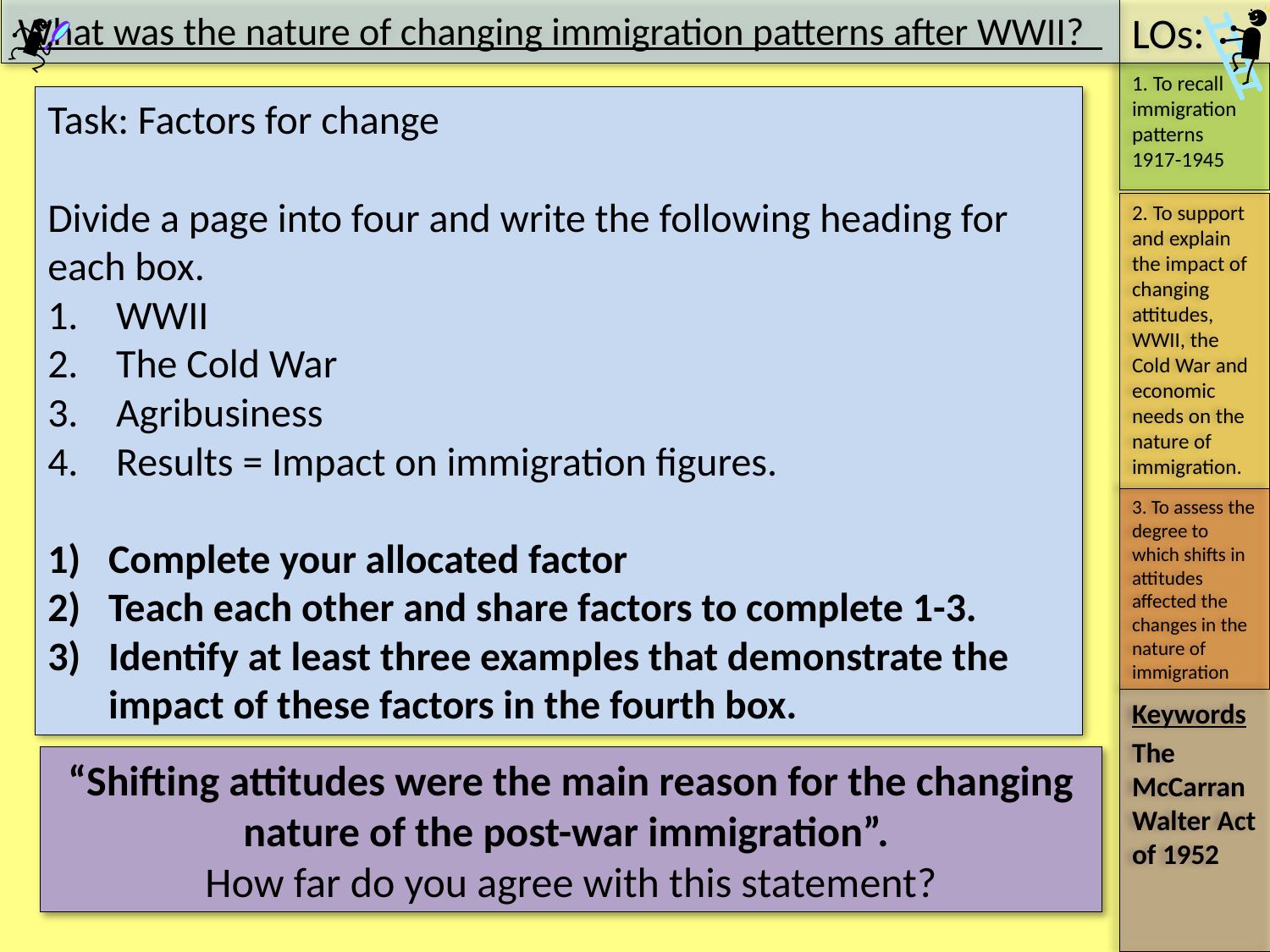

#
Task: Factors for change

Divide a page into four and write the following heading for each box.
WWII
The Cold War
Agribusiness
Results = Impact on immigration figures.

Complete your allocated factor
Teach each other and share factors to complete 1-3.
Identify at least three examples that demonstrate the impact of these factors in the fourth box.

“Shifting attitudes were the main reason for the changing nature of the post-war immigration”.
How far do you agree with this statement?